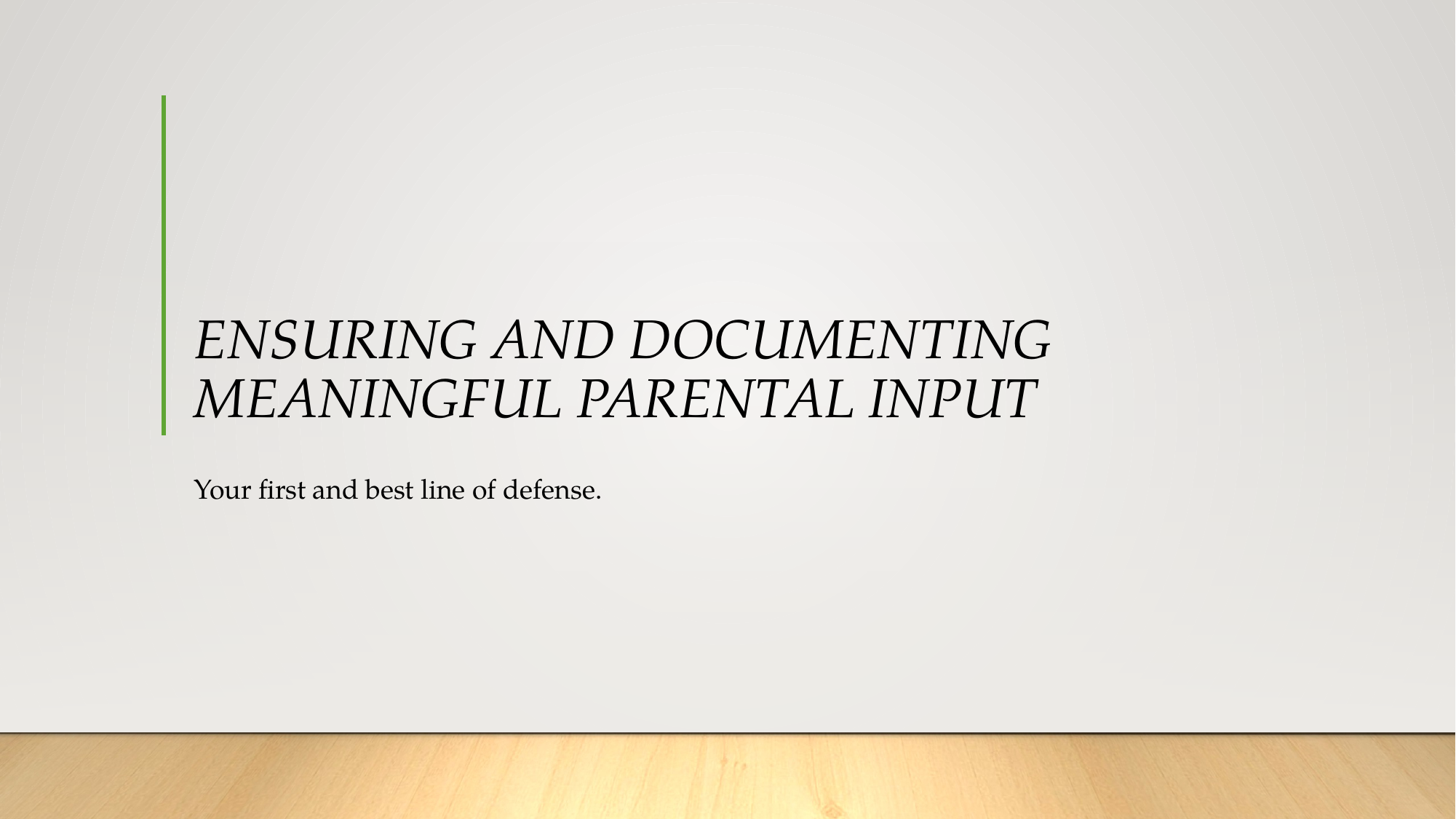

# ENSURING AND DOCUMENTING MEANINGFUL PARENTAL INPUT
Your first and best line of defense.